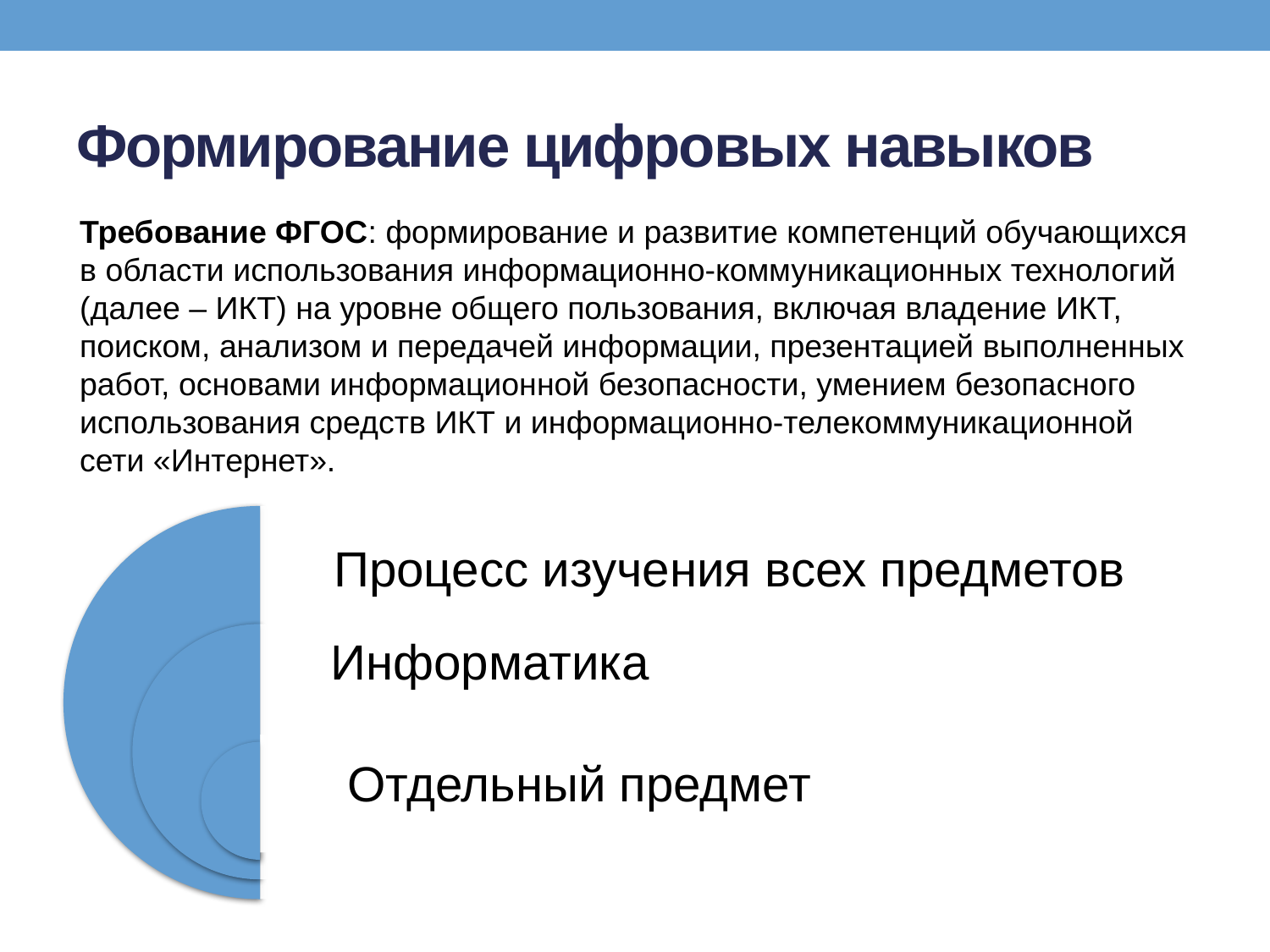

# Формирование цифровых навыков
Требование ФГОС: формирование и развитие компетенций обучающихся в области использования информационно-коммуникационных технологий (далее – ИКТ) на уровне общего пользования, включая владение ИКТ, поиском, анализом и передачей информации, презентацией выполненных работ, основами информационной безопасности, умением безопасного использования средств ИКТ и информационно-телекоммуникационной сети «Интернет».

Информатика

Процесс изучения всех предметов
Отдельный предмет